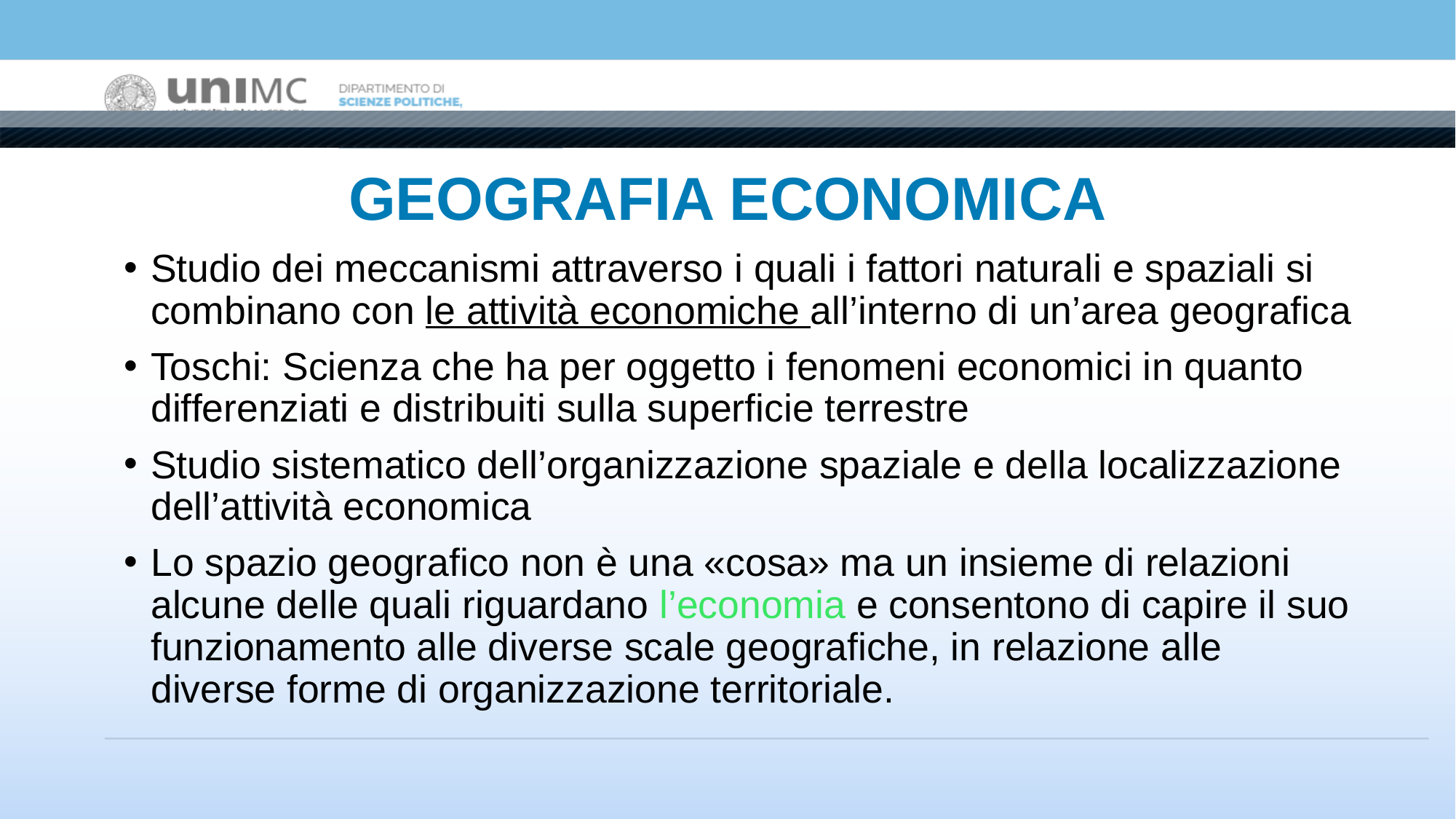

# GEOGRAFIA ECONOMICA
Studio dei meccanismi attraverso i quali i fattori naturali e spaziali si combinano con le attività economiche all’interno di un’area geografica
Toschi: Scienza che ha per oggetto i fenomeni economici in quanto differenziati e distribuiti sulla superficie terrestre
Studio sistematico dell’organizzazione spaziale e della localizzazione dell’attività economica
Lo spazio geografico non è una «cosa» ma un insieme di relazioni alcune delle quali riguardano l’economia e consentono di capire il suo funzionamento alle diverse scale geografiche, in relazione alle diverse forme di organizzazione territoriale.